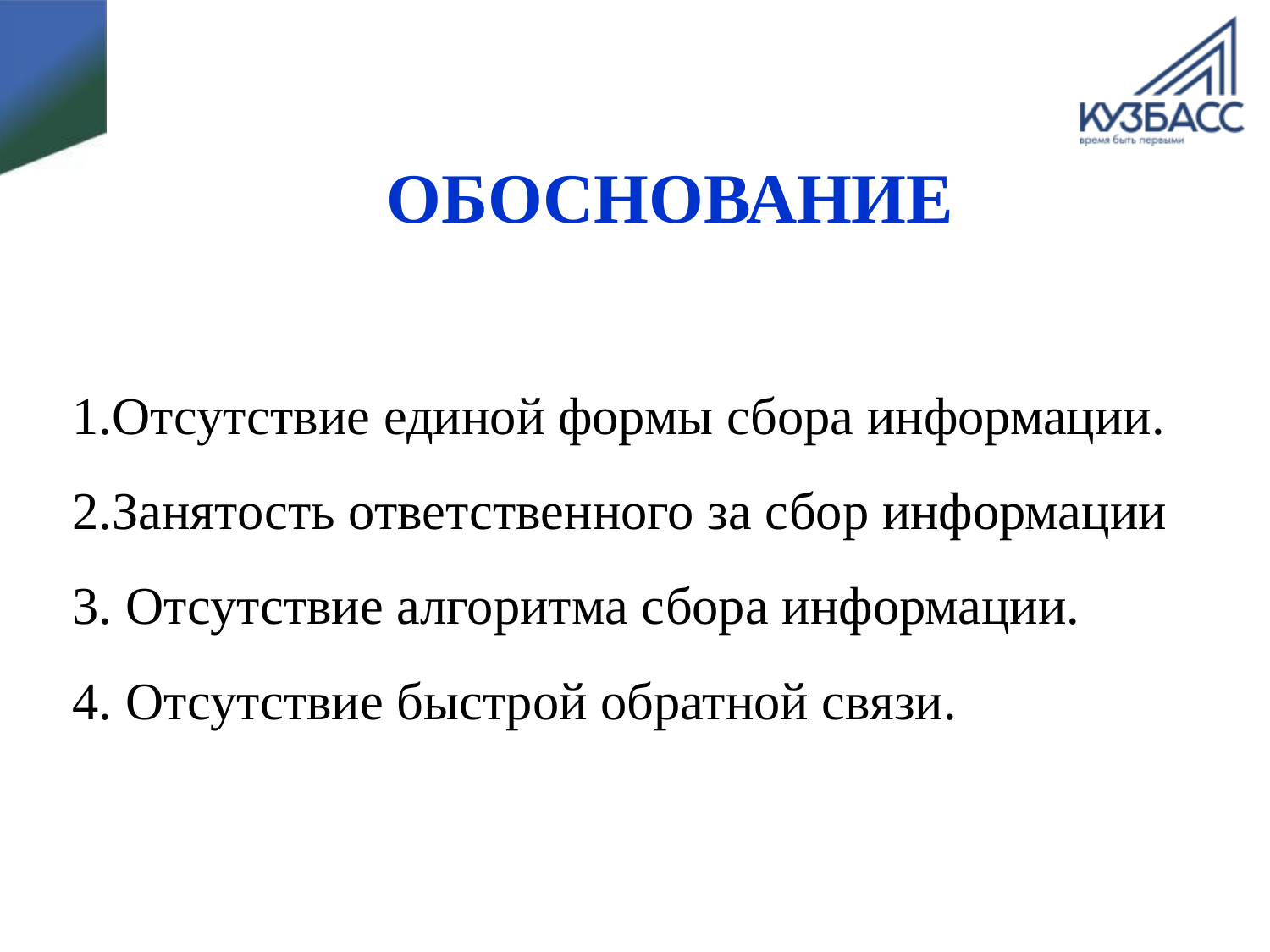

# ОБОСНОВАНИЕ

1.Отсутствие единой формы сбора информации.
2.Занятость ответственного за сбор информации 3. Отсутствие алгоритма сбора информации.
4. Отсутствие быстрой обратной связи.